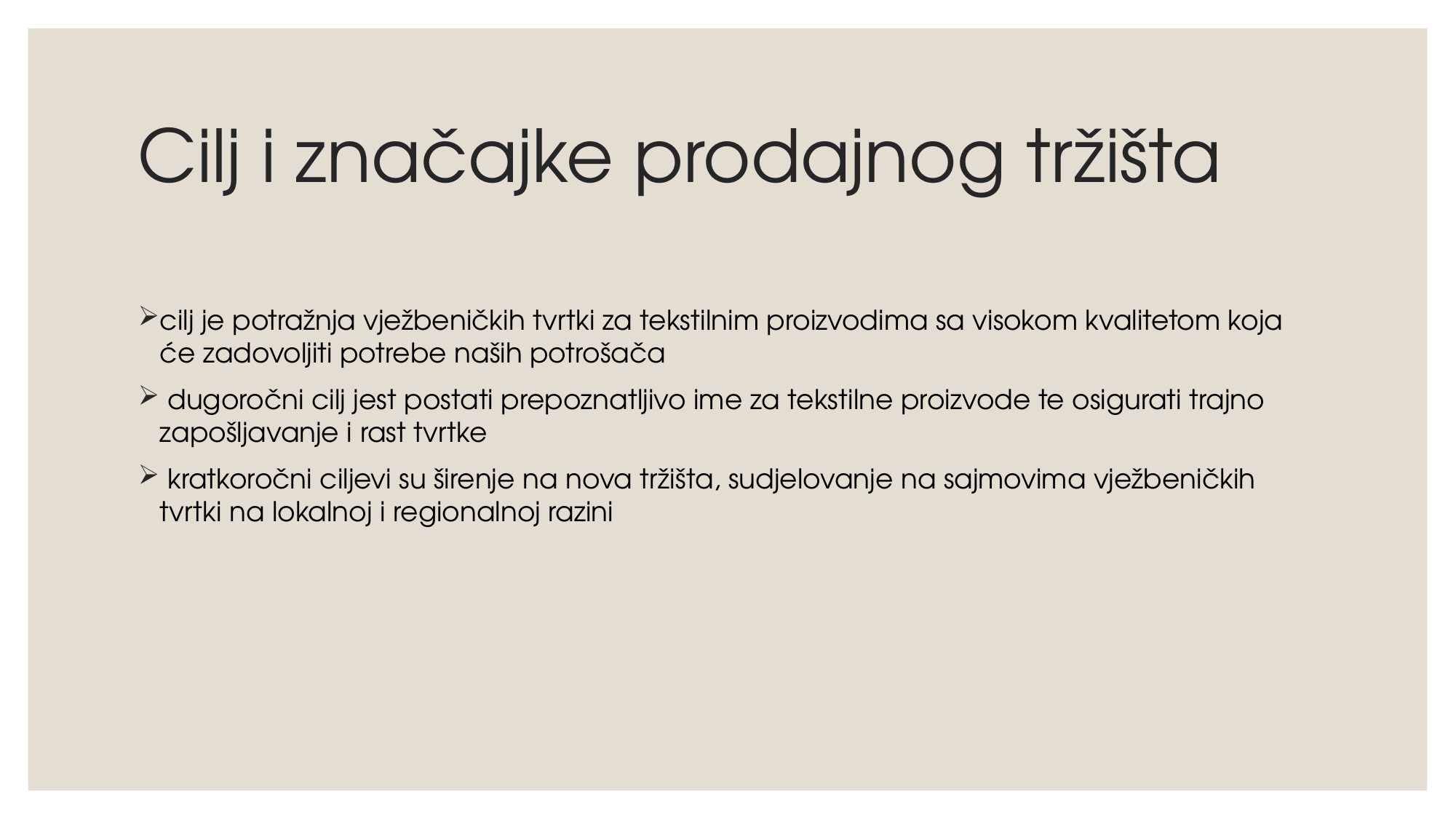

# Cilj i značajke prodajnog tržišta

cilj je potražnja vježbeničkih tvrtki za tekstilnim proizvodima sa visokom kvalitetom koja će zadovoljiti potrebe naših potrošača
 dugoročni cilj jest postati prepoznatljivo ime za tekstilne proizvode te osigurati trajno zapošljavanje i rast tvrtke
 kratkoročni ciljevi su širenje na nova tržišta, sudjelovanje na sajmovima vježbeničkih tvrtki na lokalnoj i regionalnoj razini